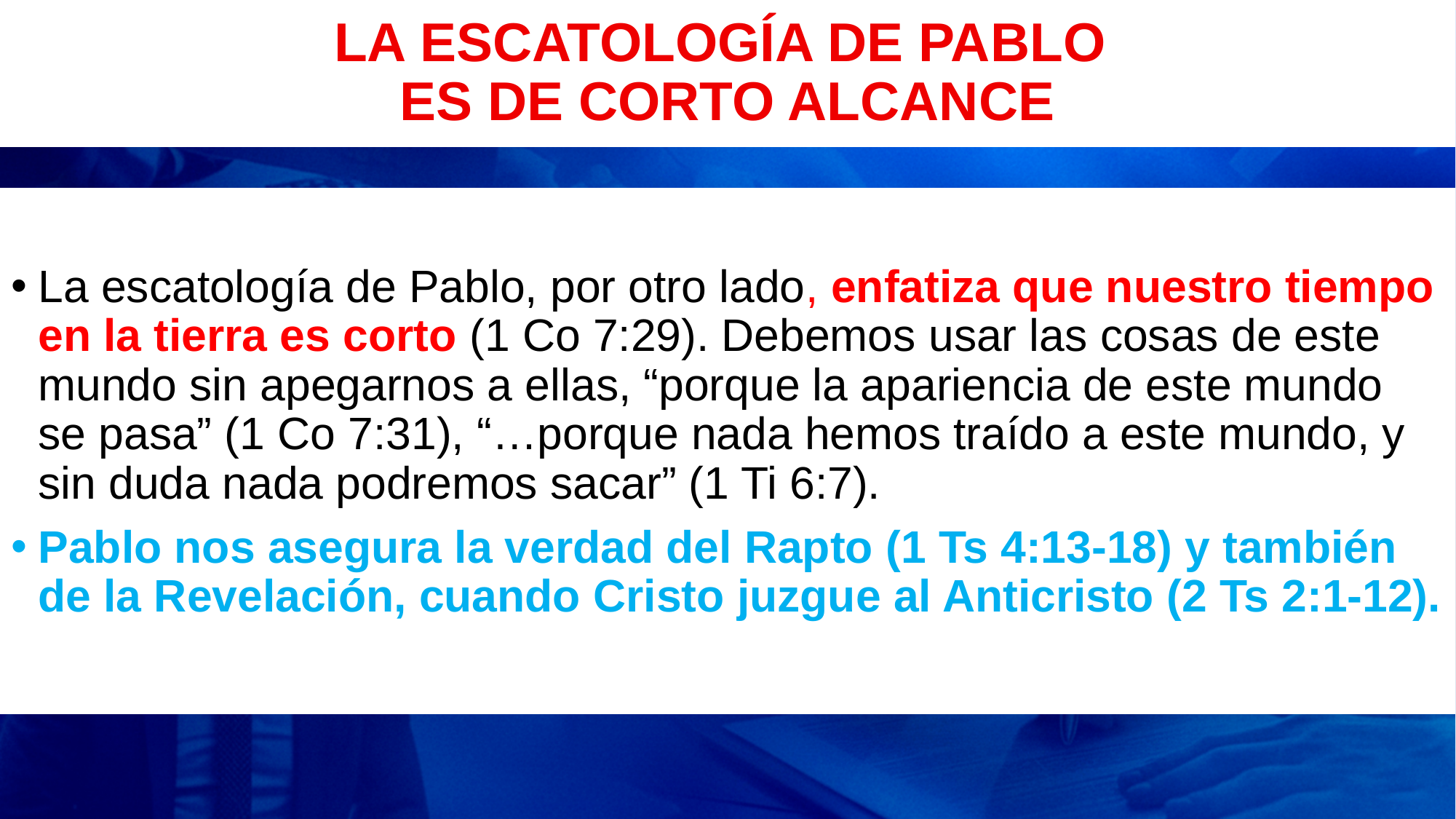

# LA ESCATOLOGÍA DE PABLO ES DE CORTO ALCANCE

La escatología de Pablo, por otro lado, enfatiza que nuestro tiempo en la tierra es corto (1 Co 7:29). Debemos usar las cosas de este mundo sin apegarnos a ellas, “porque la apariencia de este mundo se pasa” (1 Co 7:31), “…porque nada hemos traído a este mundo, y sin duda nada podremos sacar” (1 Ti 6:7).
Pablo nos asegura la verdad del Rapto (1 Ts 4:13-18) y también de la Revelación, cuando Cristo juzgue al Anticristo (2 Ts 2:1-12).